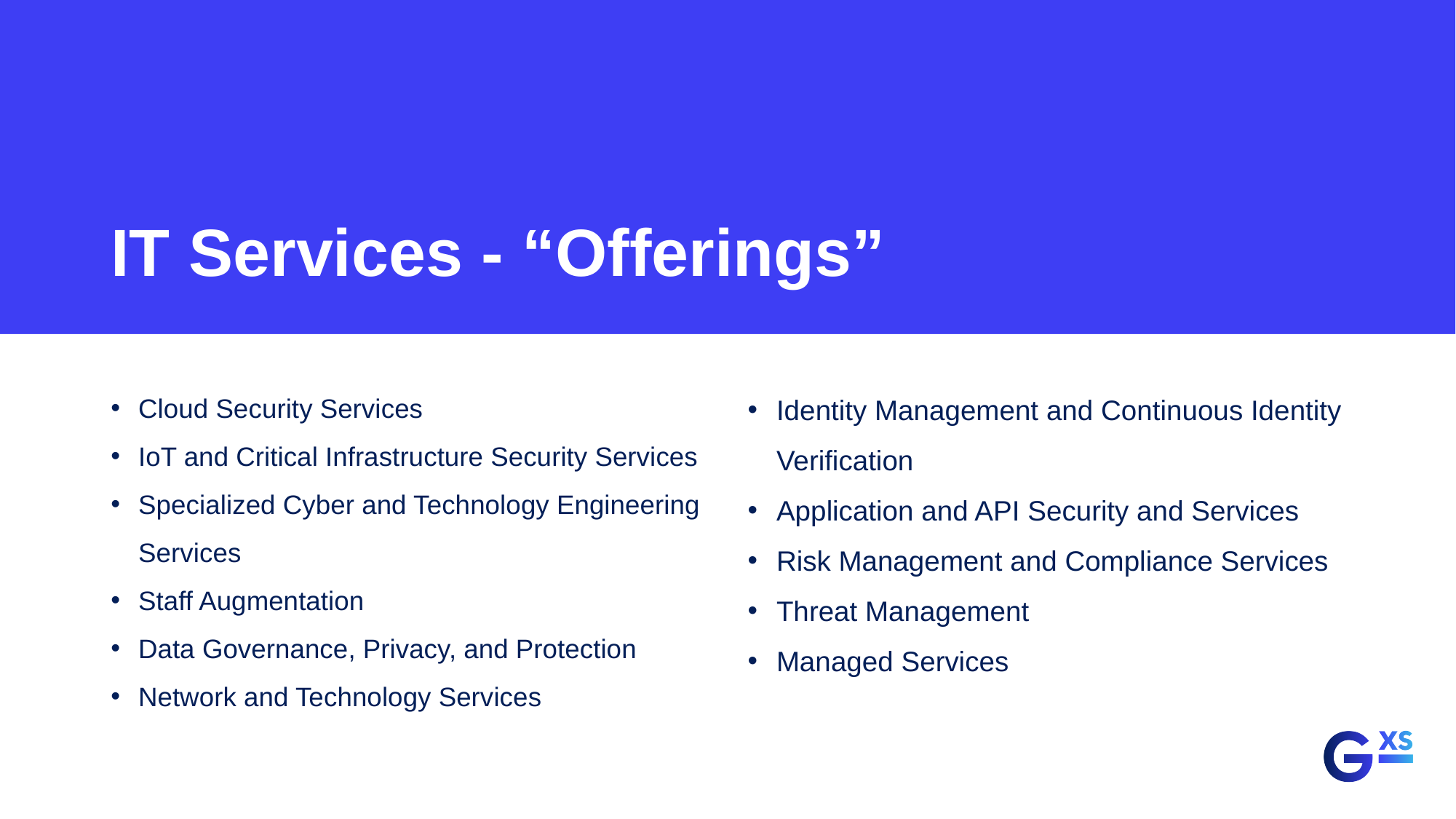

# IT Services - “Offerings”
Cloud Security Services
IoT and Critical Infrastructure Security Services
Specialized Cyber and Technology Engineering Services
Staff Augmentation
Data Governance, Privacy, and Protection
Network and Technology Services
Identity Management and Continuous Identity Verification
Application and API Security and Services
Risk Management and Compliance Services
Threat Management
Managed Services